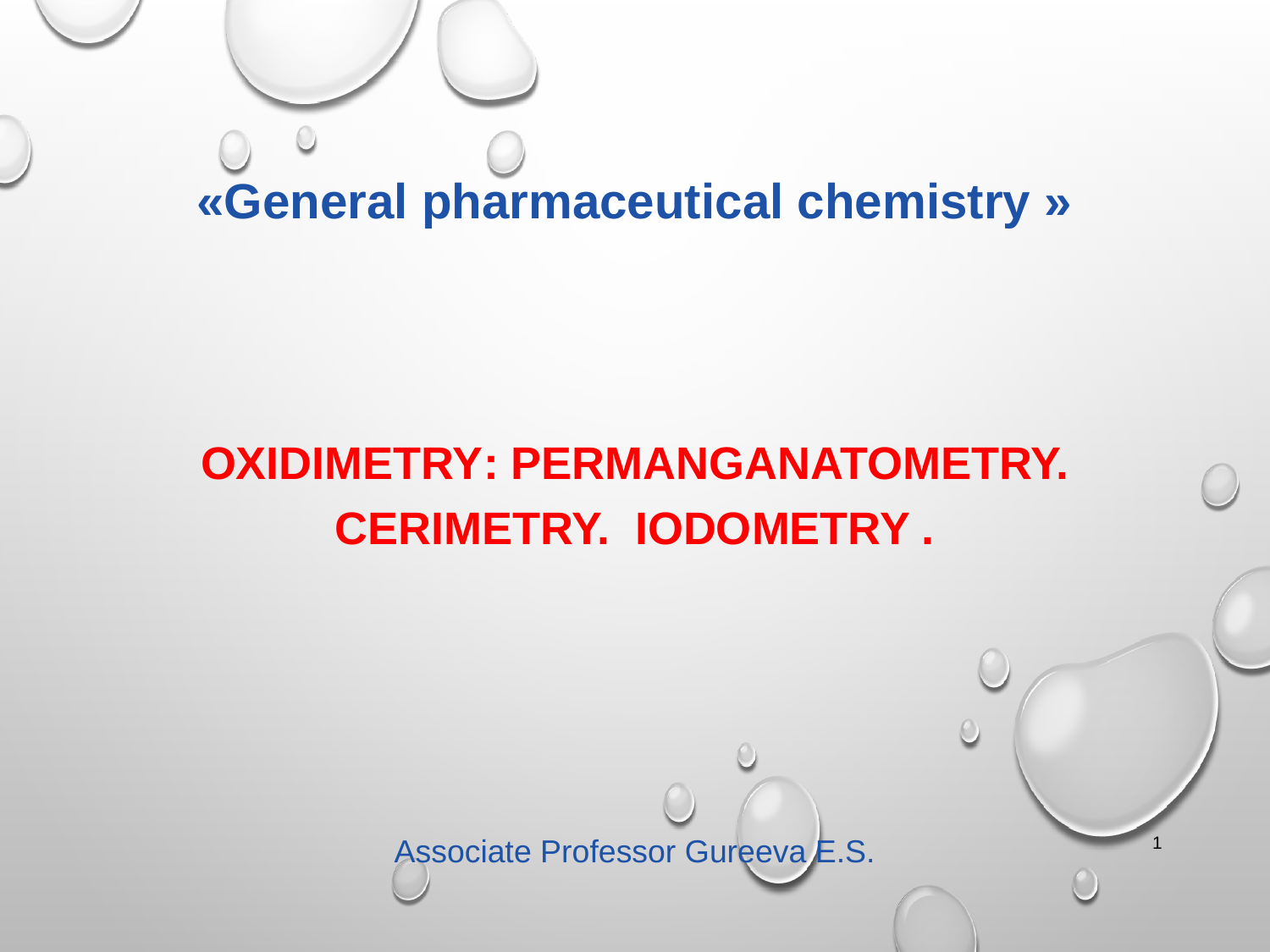

«General pharmaceutical chemistry »
Oxidimetry: Permanganatometry. Cerimetry.  Iodometry .
1
Associate Professor Gureeva E.S.